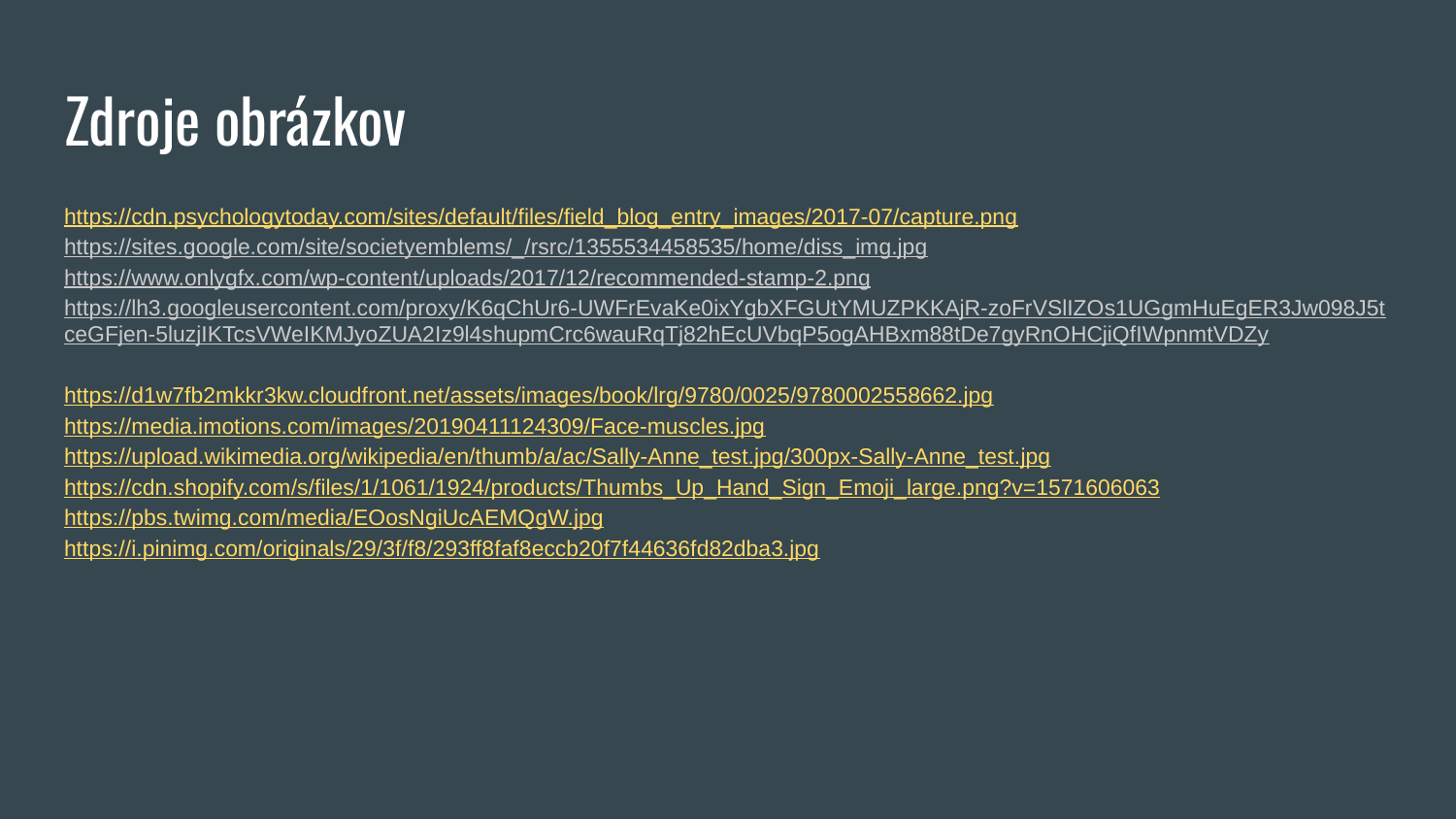

# Zdroje obrázkov

https://cdn.psychologytoday.com/sites/default/files/field_blog_entry_images/2017-07/capture.png
https://sites.google.com/site/societyemblems/_/rsrc/1355534458535/home/diss_img.jpg
https://www.onlygfx.com/wp-content/uploads/2017/12/recommended-stamp-2.png
https://lh3.googleusercontent.com/proxy/K6qChUr6-UWFrEvaKe0ixYgbXFGUtYMUZPKKAjR-zoFrVSlIZOs1UGgmHuEgER3Jw098J5tceGFjen-5luzjIKTcsVWeIKMJyoZUA2Iz9l4shupmCrc6wauRqTj82hEcUVbqP5ogAHBxm88tDe7gyRnOHCjiQfIWpnmtVDZy
https://d1w7fb2mkkr3kw.cloudfront.net/assets/images/book/lrg/9780/0025/9780002558662.jpg
https://media.imotions.com/images/20190411124309/Face-muscles.jpg
https://upload.wikimedia.org/wikipedia/en/thumb/a/ac/Sally-Anne_test.jpg/300px-Sally-Anne_test.jpg
https://cdn.shopify.com/s/files/1/1061/1924/products/Thumbs_Up_Hand_Sign_Emoji_large.png?v=1571606063
https://pbs.twimg.com/media/EOosNgiUcAEMQgW.jpg
https://i.pinimg.com/originals/29/3f/f8/293ff8faf8eccb20f7f44636fd82dba3.jpg